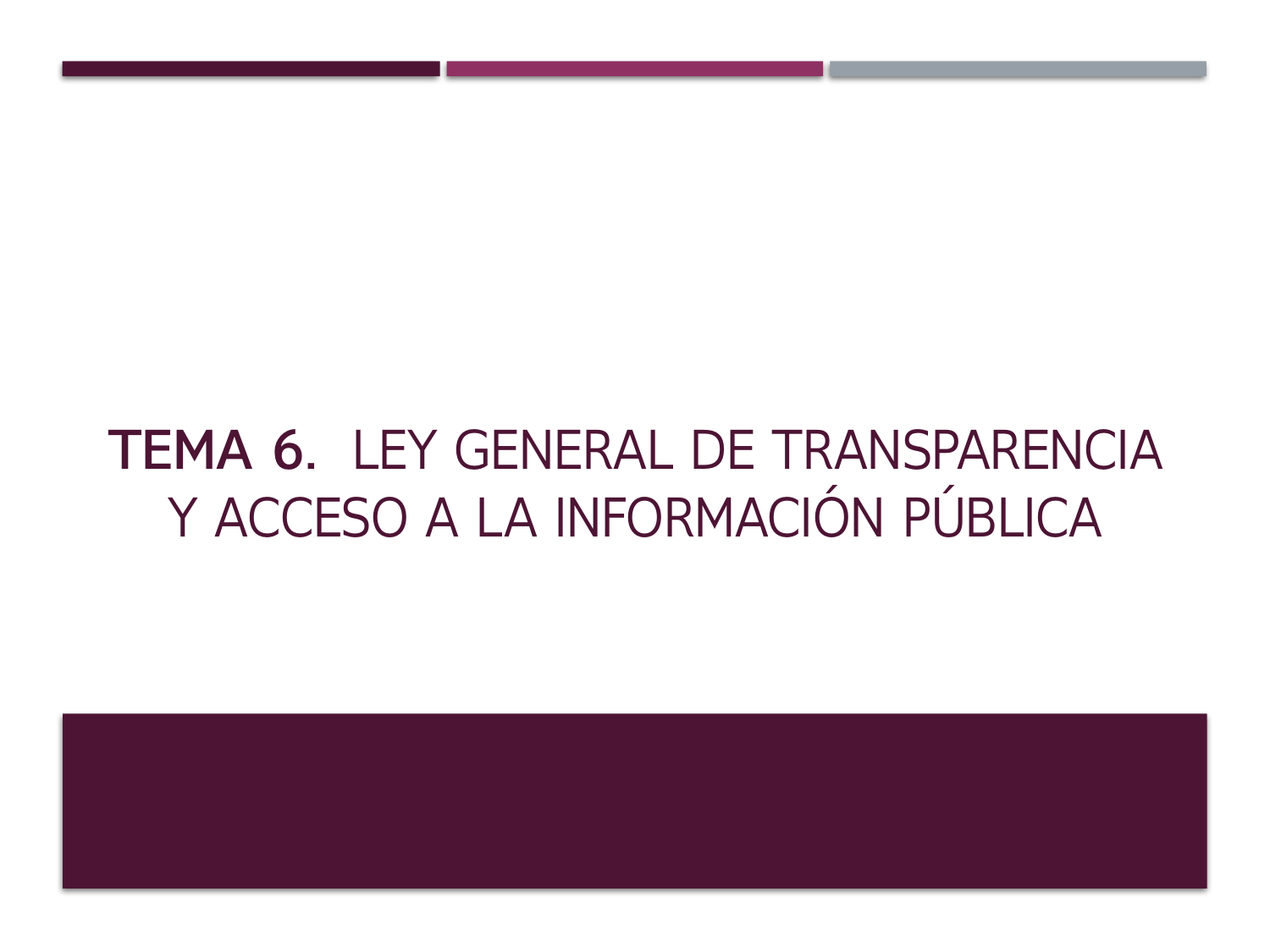

# Tema 6.  LEY GENERAL DE TRANSPARENCIA Y ACCESO A LA Información Pública